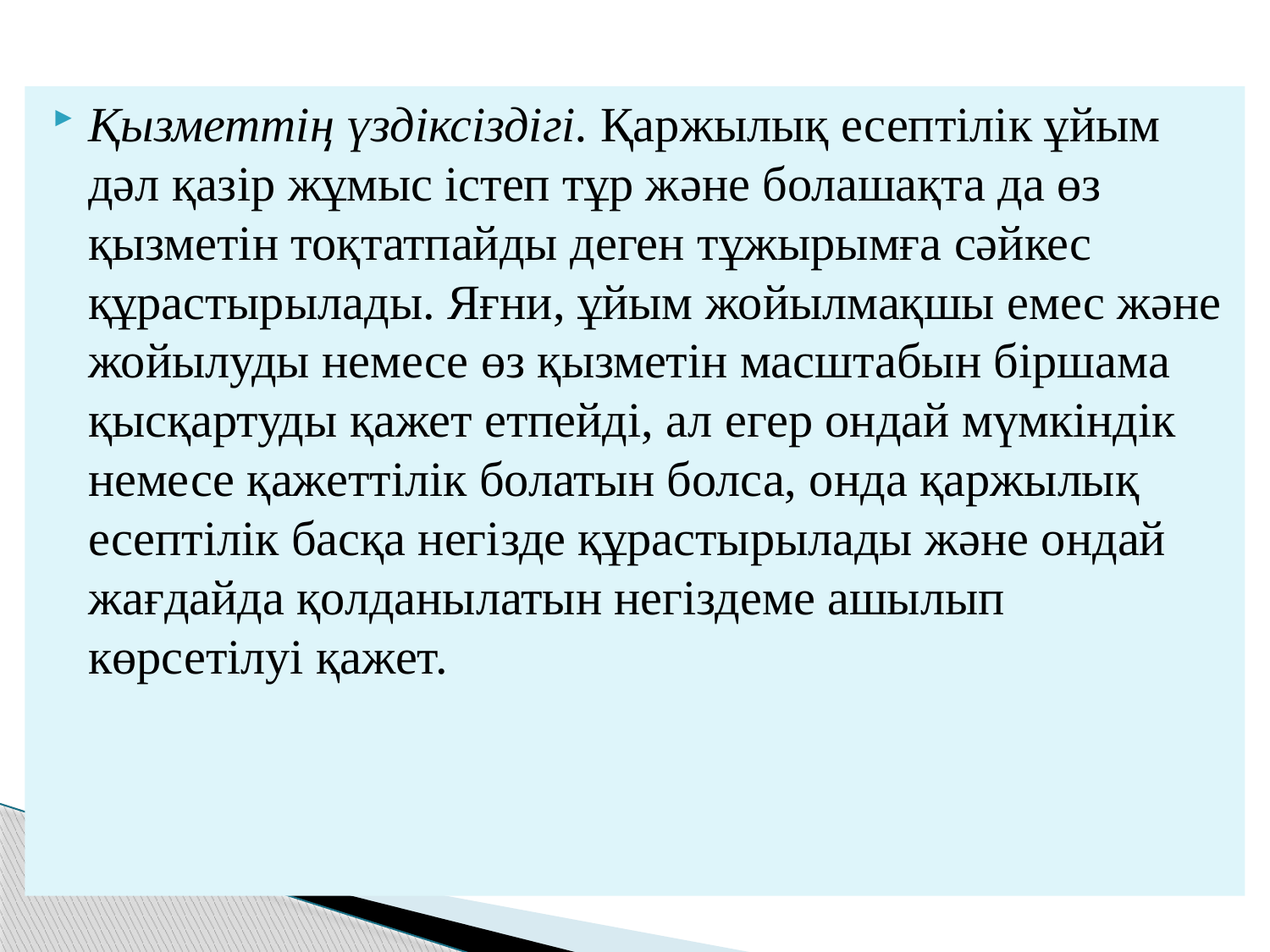

Қызметтің үздіксіздігі. Қаржылық есептілік ұйым дәл қазір жұмыс істеп тұр және болашақта да өз қызметін тоқтатпайды деген тұжырымға сәйкес құрастырылады. Яғни, ұйым жойылмақшы емес және жойылуды немесе өз қызметін масштабын біршама қысқартуды қажет етпейді, ал егер ондай мүмкіндік немесе қажеттілік болатын болса, онда қаржылық есептілік басқа негізде құрастырылады және ондай жағдайда қолданылатын негіздеме ашылып көрсетілуі қажет.